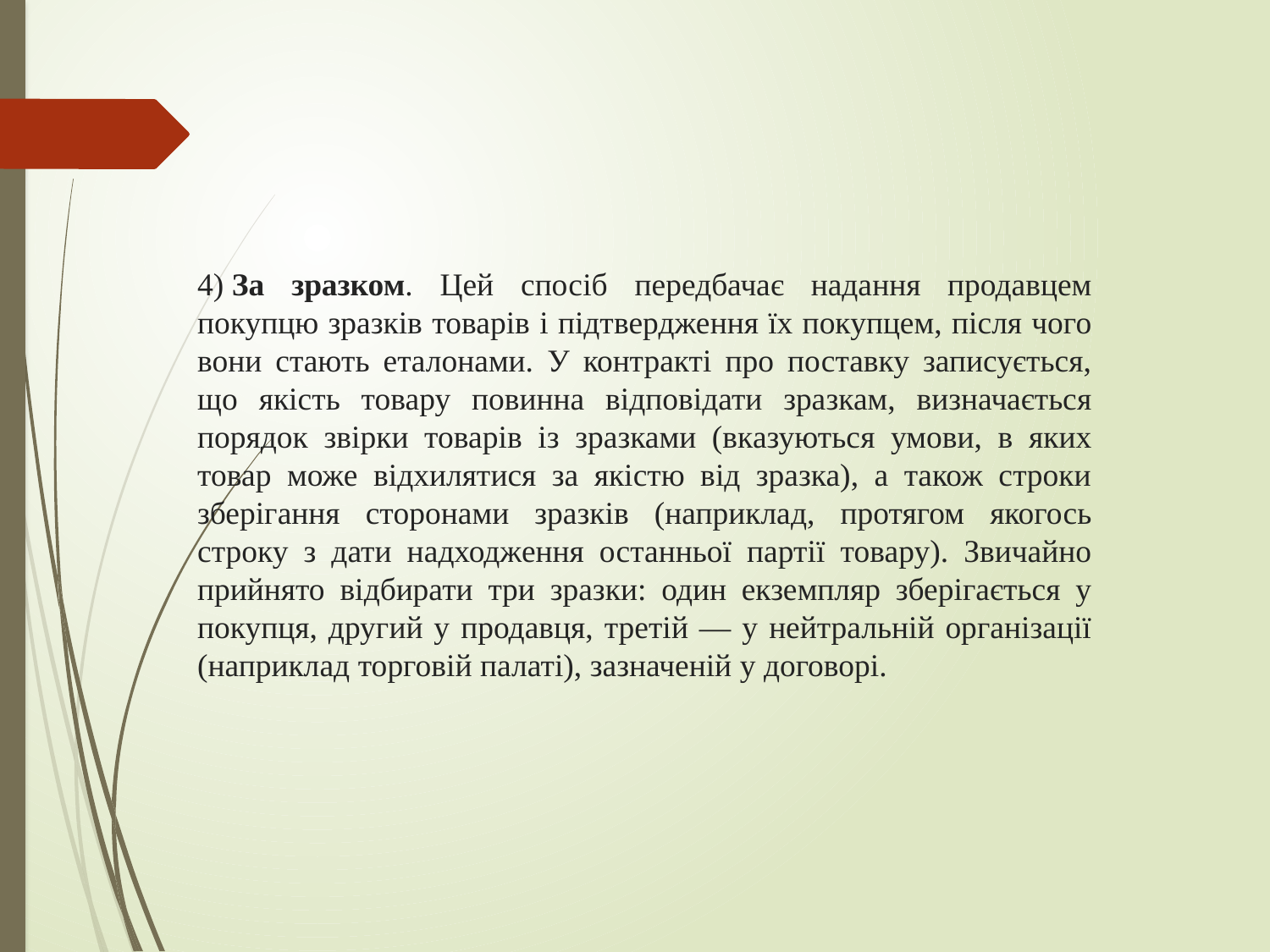

4) За зразком. Цей спосіб передбачає надання продавцем покупцю зразків товарів і підтвердження їх покупцем, після чого вони стають еталонами. У контракті про поставку записується, що якість товару повинна відповідати зразкам, визначається порядок звірки товарів із зразками (вказуються умови, в яких товар може відхилятися за якістю від зразка), а також строки зберігання сторонами зразків (наприклад, протягом якогось строку з дати надходження останньої партії товару). Звичайно прийнято відбирати три зразки: один екземпляр зберігається у покупця, другий у продавця, третій — у нейтральній організації (наприклад торговій палаті), зазначеній у договорі.